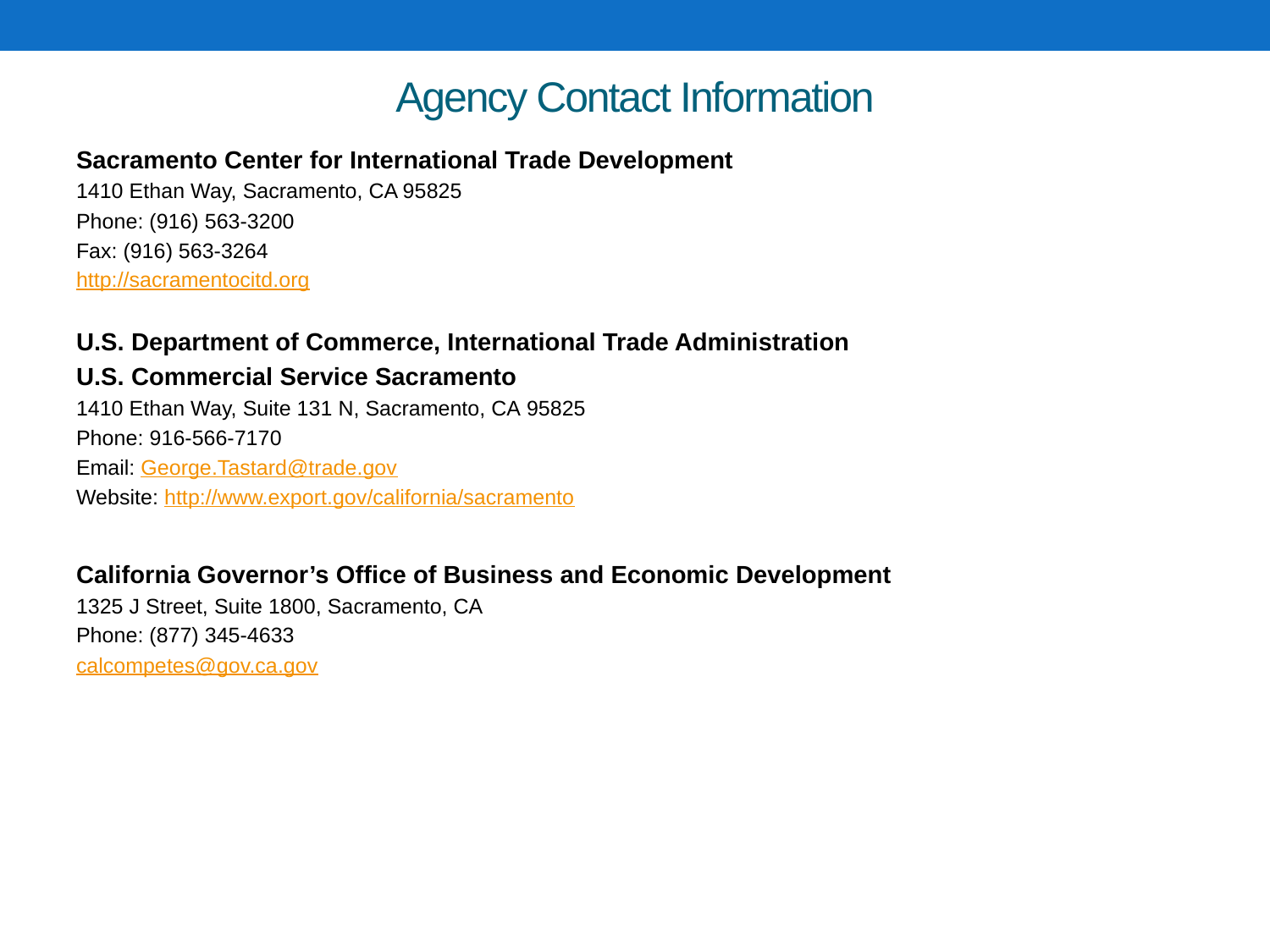

# Agency Contact Information
Sacramento Center for International Trade Development
1410 Ethan Way, Sacramento, CA 95825
Phone: (916) 563-3200
Fax: (916) 563-3264
http://sacramentocitd.org

U.S. Department of Commerce, International Trade Administration
U.S. Commercial Service Sacramento
1410 Ethan Way, Suite 131 N, Sacramento, CA 95825
Phone: 916-566-7170
Email: George.Tastard@trade.gov
Website: http://www.export.gov/california/sacramento

California Governor’s Office of Business and Economic Development
1325 J Street, Suite 1800, Sacramento, CA
Phone: (877) 345-4633
calcompetes@gov.ca.gov